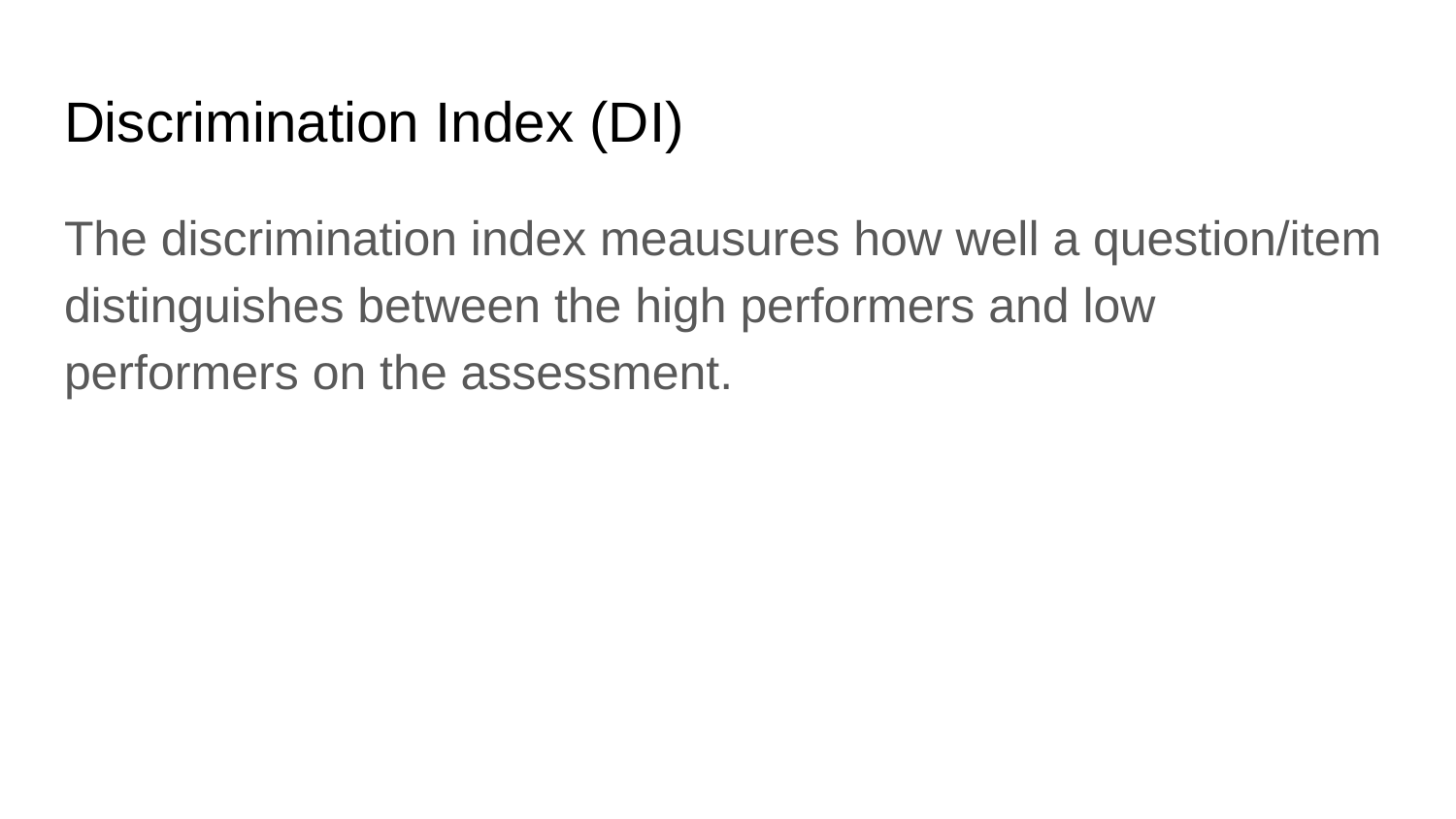

# Discrimination Index (DI)
The discrimination index meausures how well a question/item distinguishes between the high performers and low performers on the assessment.